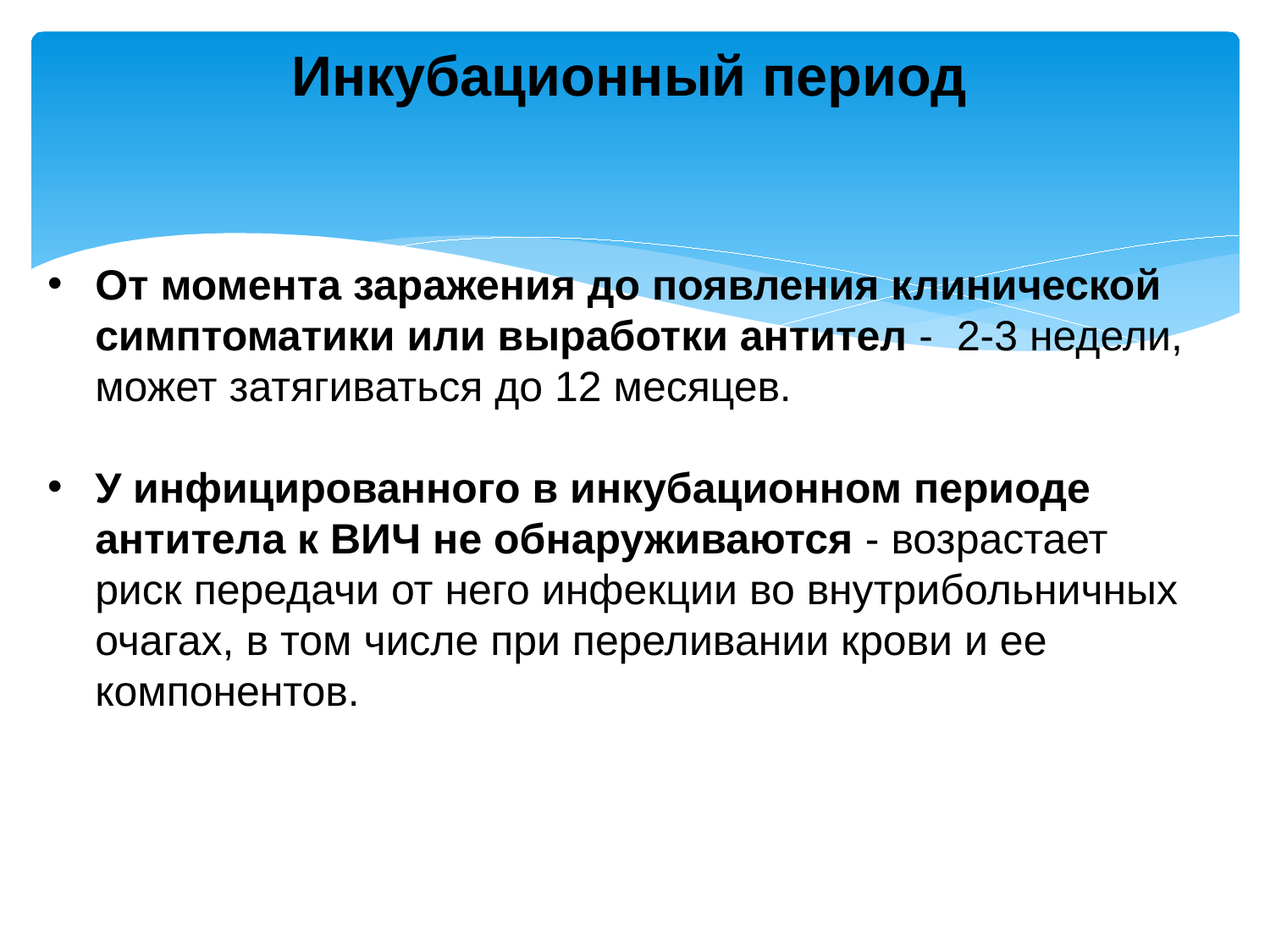

# Инкубационный период
От момента заражения до появления клинической симптоматики или выработки антител -  2-3 недели, может затягиваться до 12 месяцев.

У инфицированного в инкубационном периоде антитела к ВИЧ не обнаруживаются - возрастает риск передачи от него инфекции во внутрибольничных очагах, в том числе при переливании крови и ее компонентов.